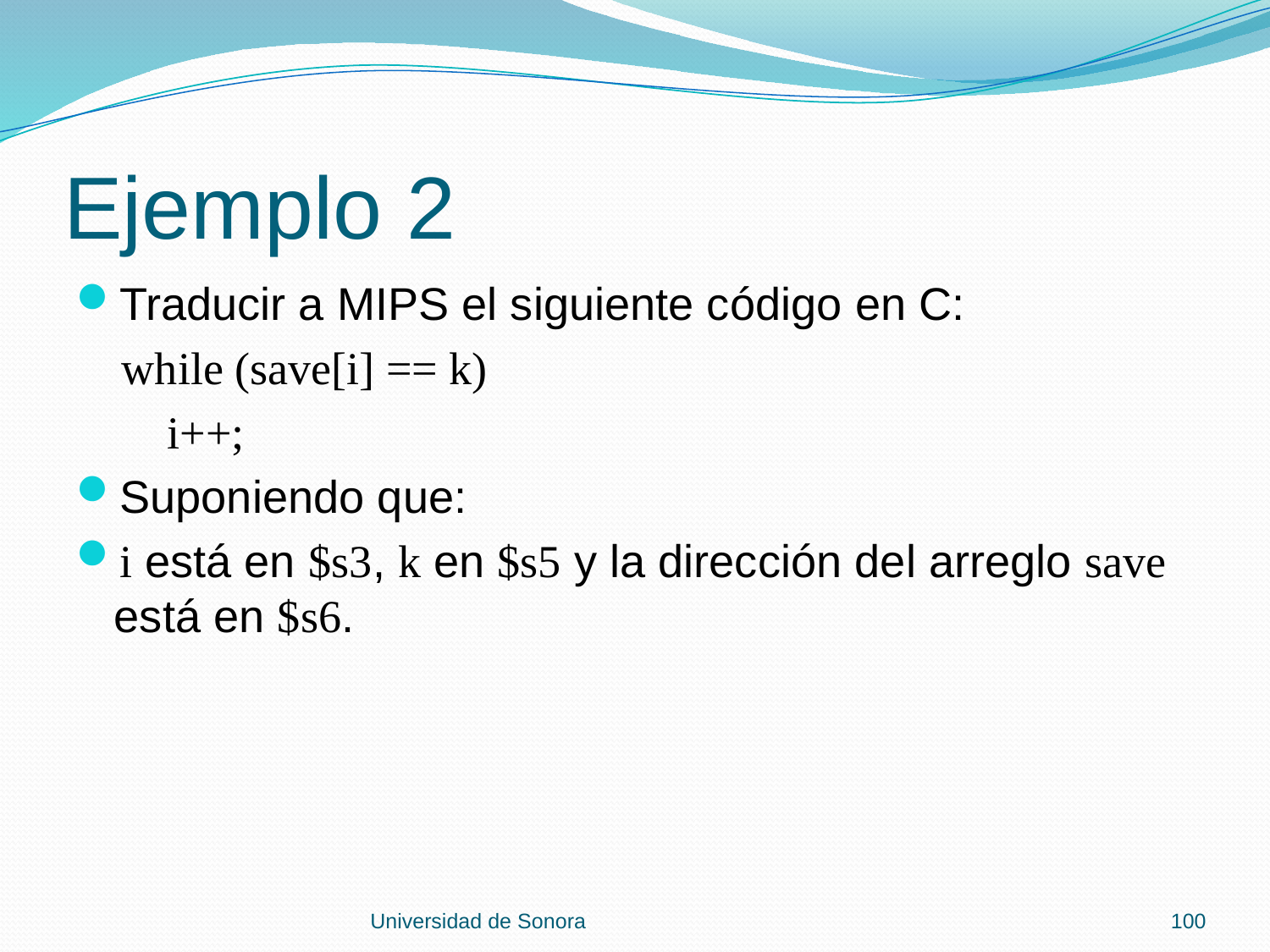

# Ejemplo 2
Traducir a MIPS el siguiente código en C:
    while (save[i] == k)
        i++;
Suponiendo que:
i está en $s3, k en $s5 y la dirección del arreglo save está en $s6.

Universidad de Sonora
100